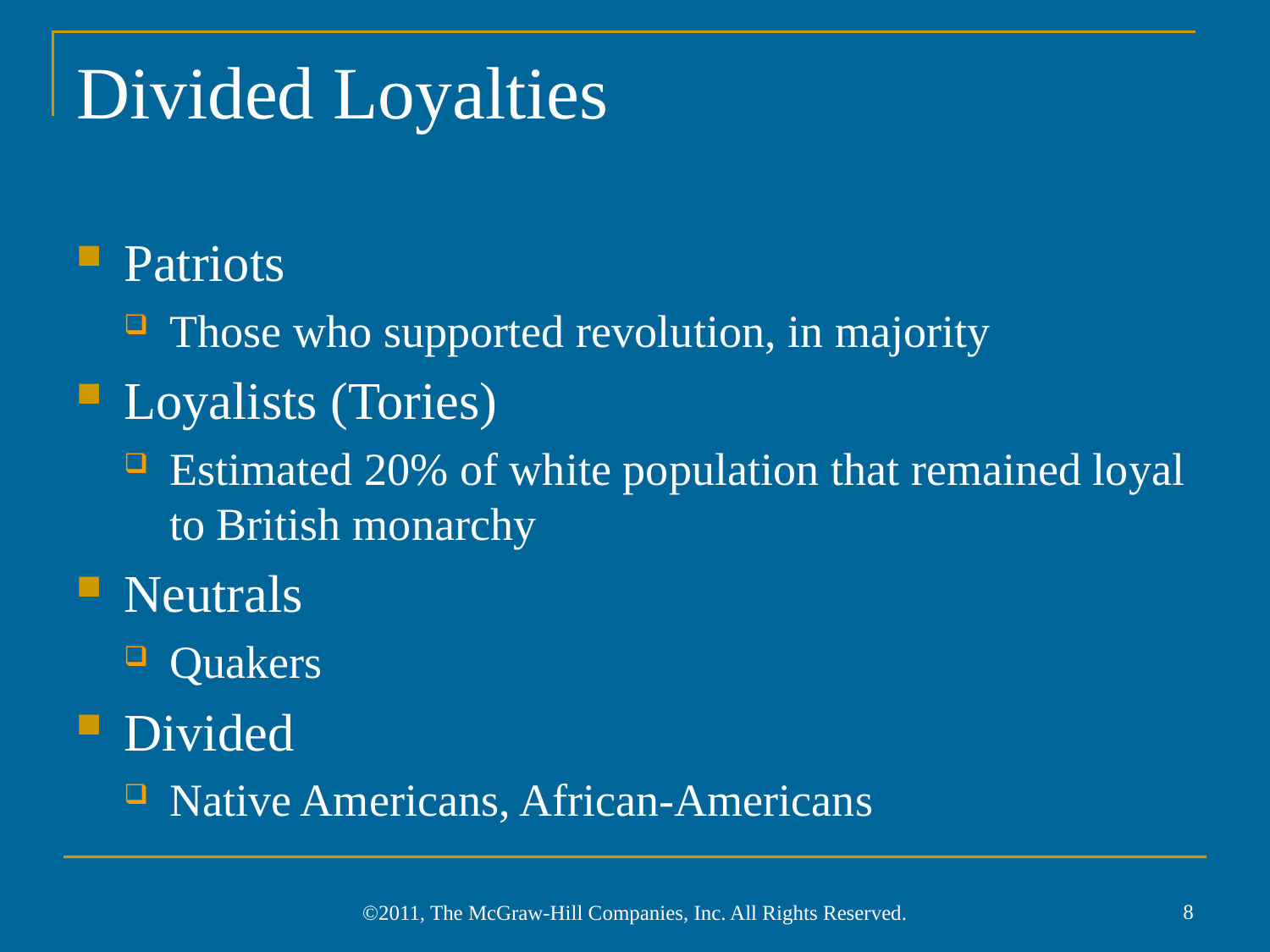

# Divided Loyalties
Patriots
Those who supported revolution, in majority
Loyalists (Tories)
Estimated 20% of white population that remained loyal to British monarchy
Neutrals
Quakers
Divided
Native Americans, African-Americans
8
©2011, The McGraw-Hill Companies, Inc. All Rights Reserved.